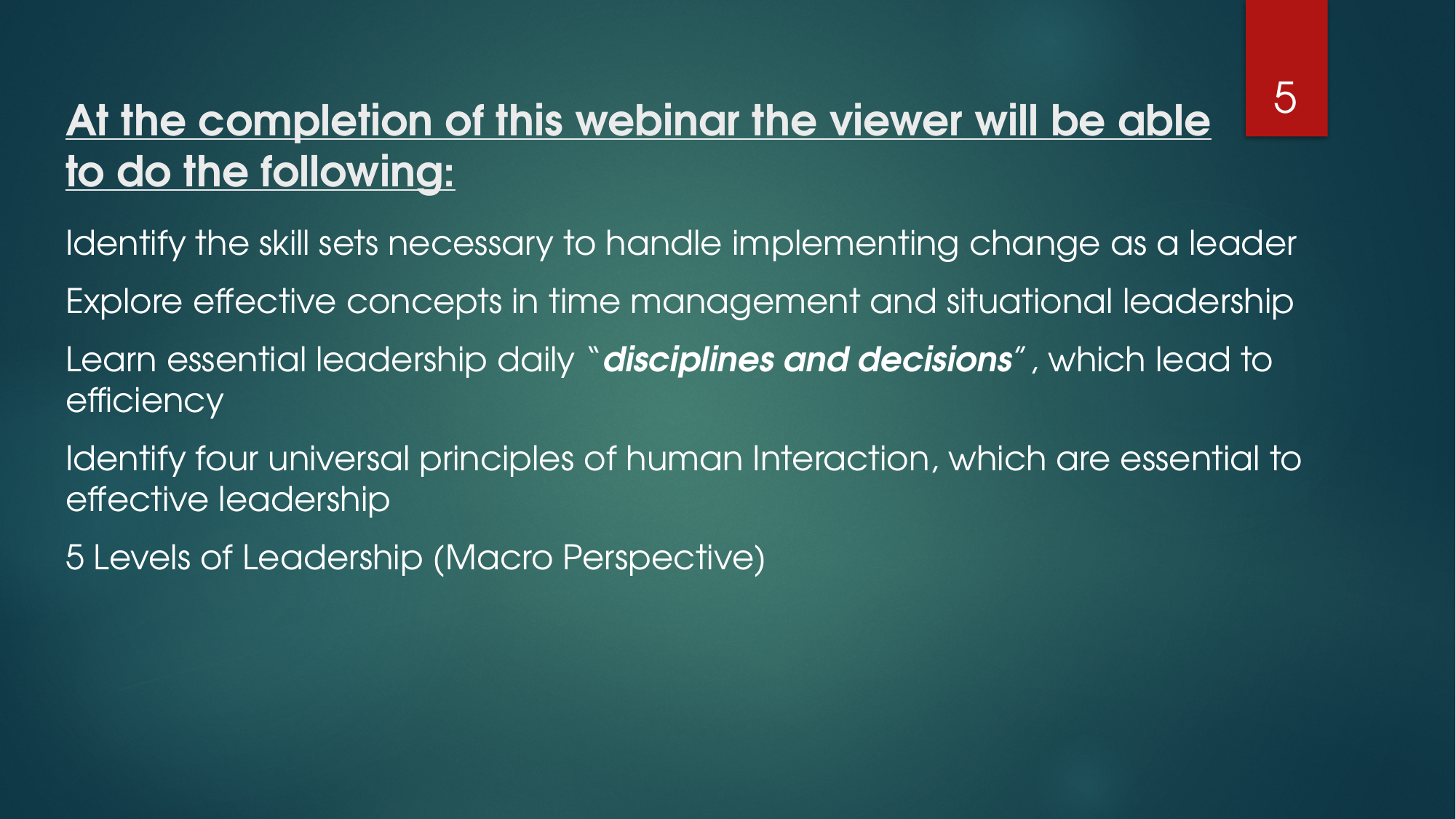

5
# At the completion of this webinar the viewer will be able to do the following:

Identify the skill sets necessary to handle implementing change as a leader

Explore effective concepts in time management and situational leadership

Learn essential leadership daily “disciplines and decisions”, which lead to efficiency

Identify four universal principles of human Interaction, which are essential to effective leadership

5 Levels of Leadership (Macro Perspective)